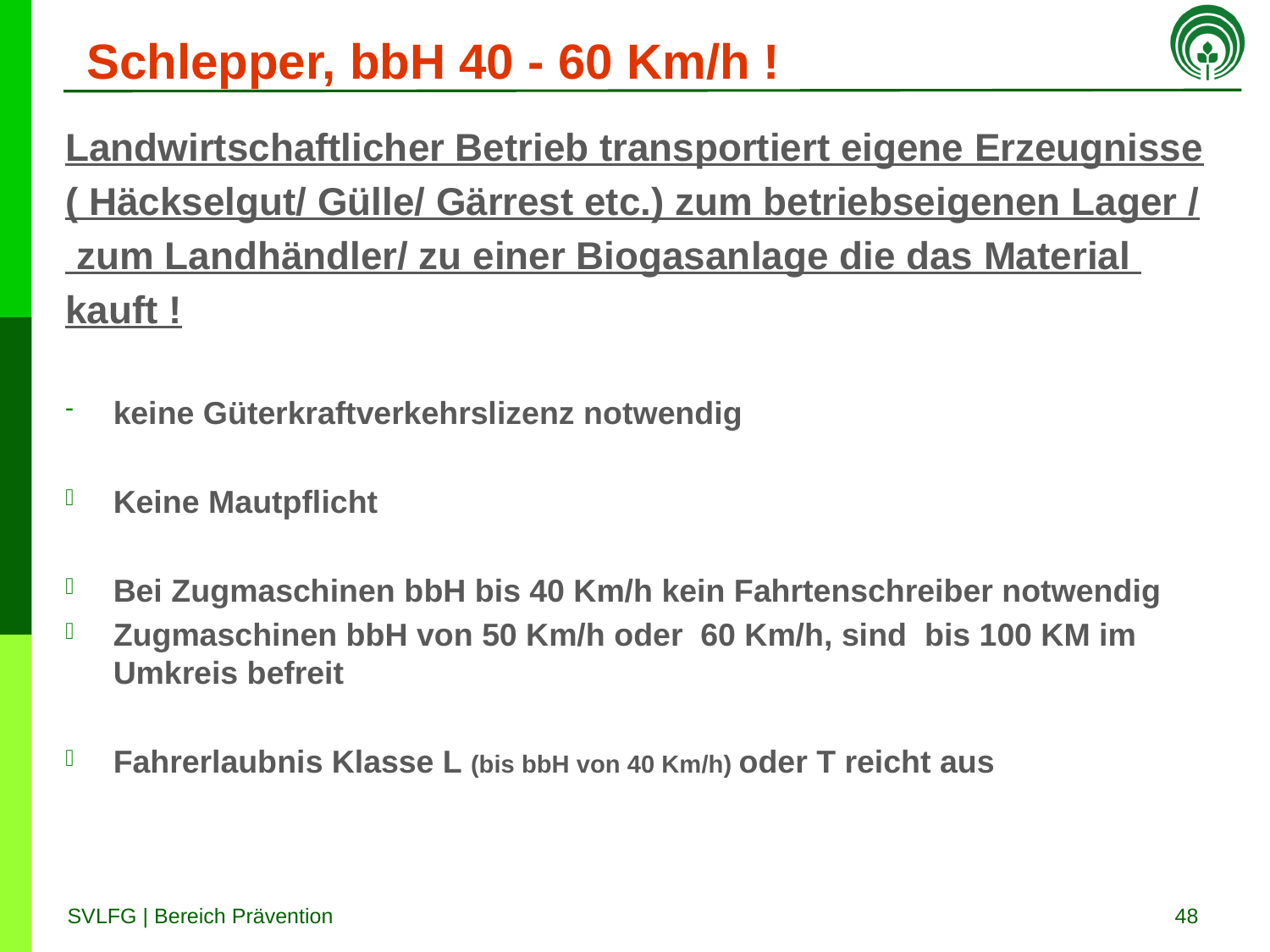

# Schlepper, bbH 40 - 60 Km/h !
Landwirtschaftlicher Betrieb transportiert eigene Erzeugnisse
( Häckselgut/ Gülle/ Gärrest etc.) zum betriebseigenen Lager /
 zum Landhändler/ zu einer Biogasanlage die das Material
kauft !

keine Güterkraftverkehrslizenz notwendig

Keine Mautpflicht

Bei Zugmaschinen bbH bis 40 Km/h kein Fahrtenschreiber notwendig
Zugmaschinen bbH von 50 Km/h oder  60 Km/h, sind  bis 100 KM im Umkreis befreit

Fahrerlaubnis Klasse L (bis bbH von 40 Km/h) oder T reicht aus
48